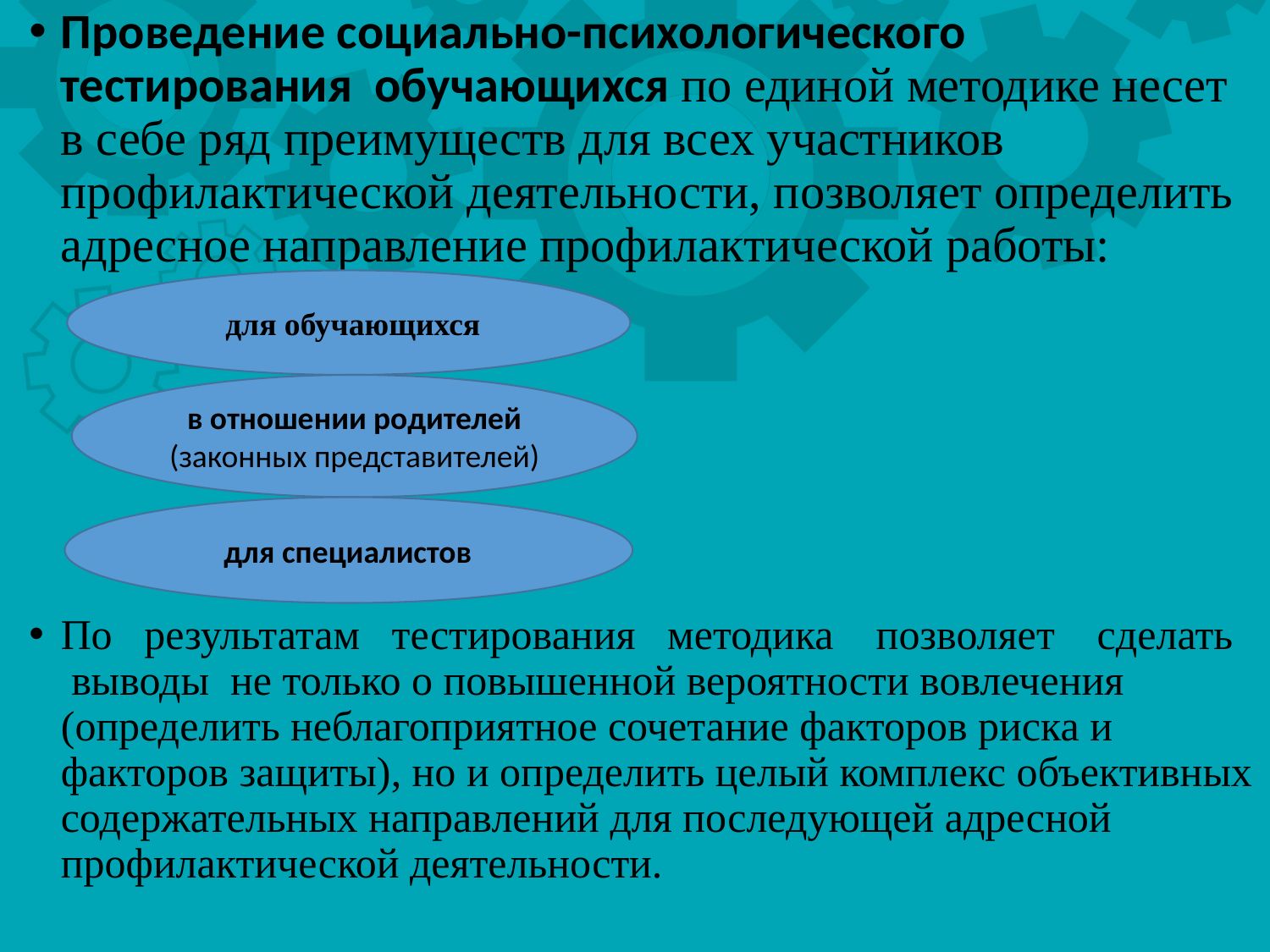

Проведение социально-психологического  тестирования  обучающихся по единой методике несет в себе ряд преимуществ для всех участников профилактической деятельности, позволяет определить адресное направление профилактической работы:

По   результатам   тестирования   методика    позволяет    сделать    выводы  не только о повышенной вероятности вовлечения (определить неблагоприятное сочетание факторов риска и факторов защиты), но и определить целый комплекс объективных содержательных направлений для последующей адресной профилактической деятельности.

для обучающихся
в отношении родителей (законных представителей)
для специалистов